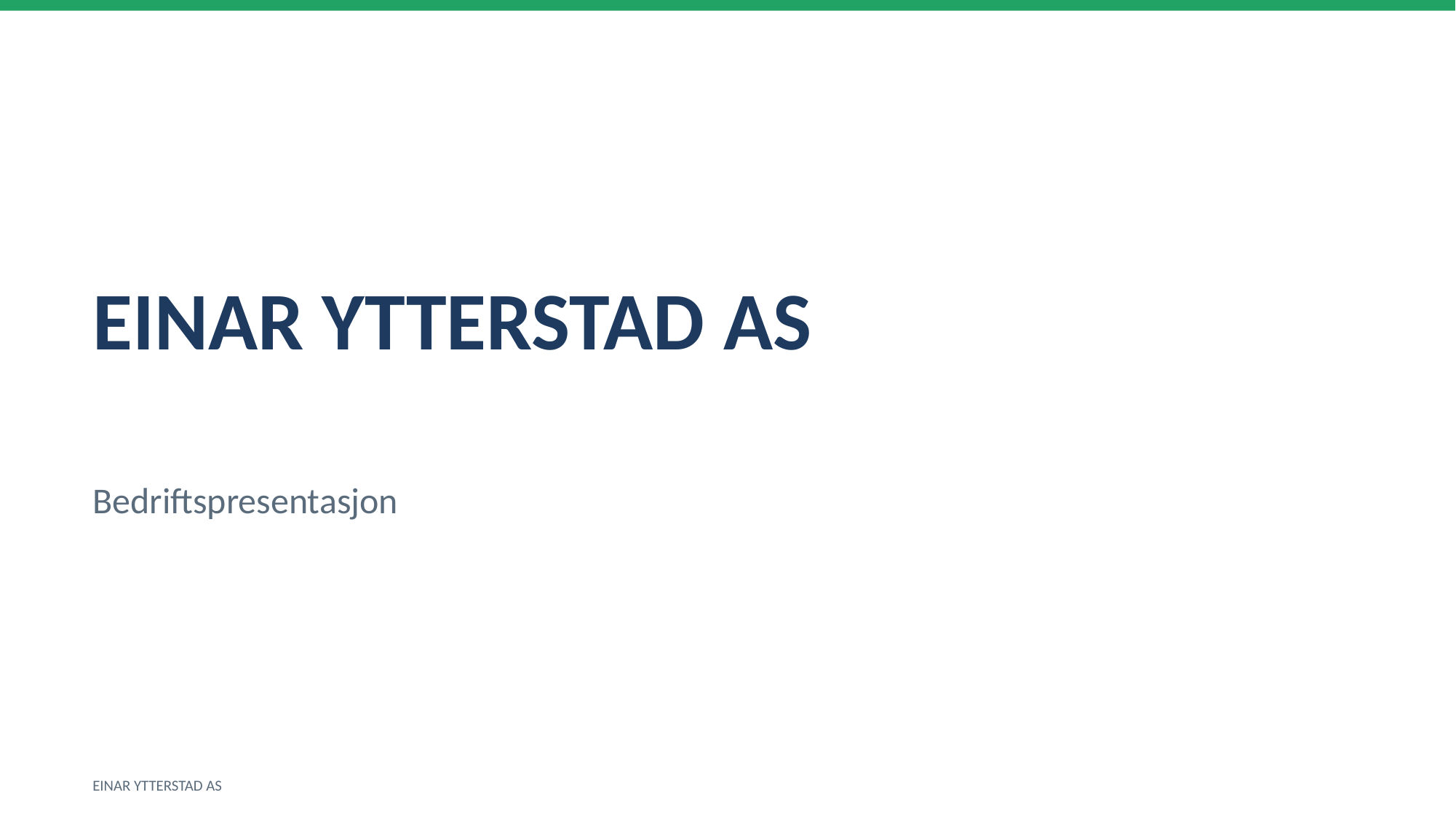

EINAR YTTERSTAD AS
Bedriftspresentasjon
EINAR YTTERSTAD AS